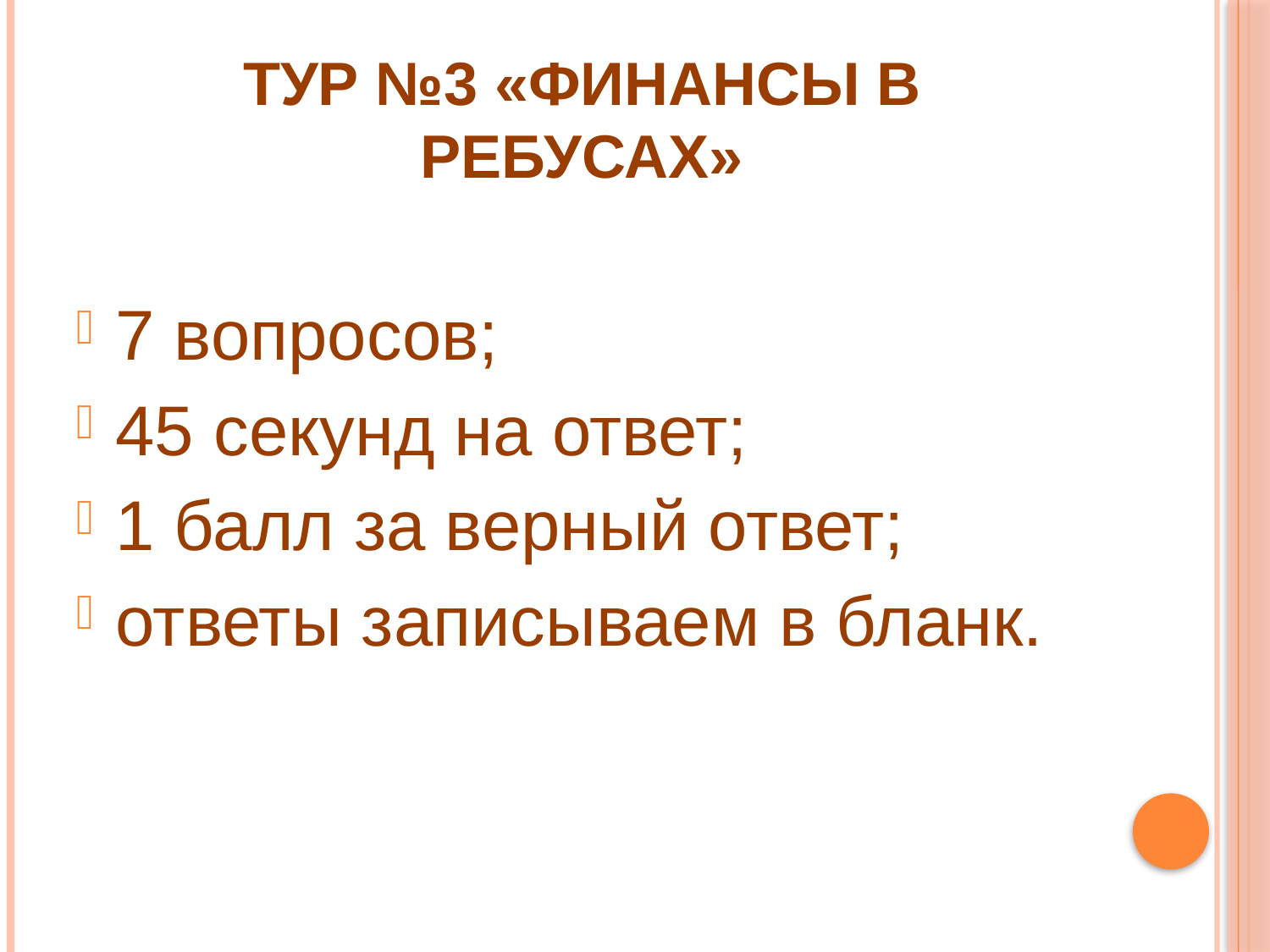

# Тур №3 «Финансы в ребусах»

7 вопросов;
45 секунд на ответ;
1 балл за верный ответ;
ответы записываем в бланк.